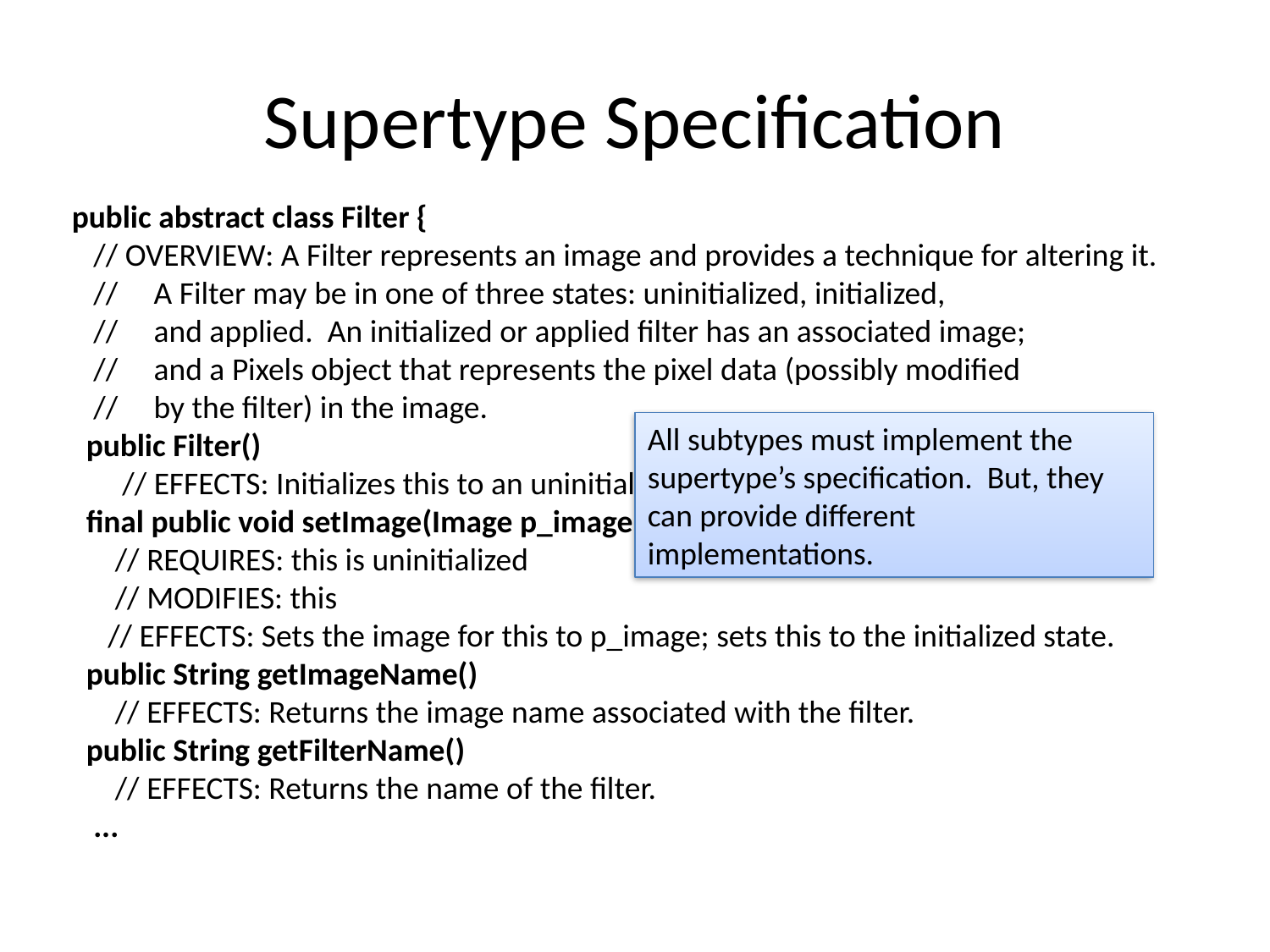

# Supertype Specification
public abstract class Filter {
   // OVERVIEW: A Filter represents an image and provides a technique for altering it.
   //     A Filter may be in one of three states: uninitialized, initialized,
   //     and applied.  An initialized or applied filter has an associated image;
   //     and a Pixels object that represents the pixel data (possibly modified
   //     by the filter) in the image.
  public Filter()
       // EFFECTS: Initializes this to an uninitialized filter.
  final public void setImage(Image p_image, String p_name)
      // REQUIRES: this is uninitialized
      // MODIFIES: this
     // EFFECTS: Sets the image for this to p_image; sets this to the initialized state.
  public String getImageName()
      // EFFECTS: Returns the image name associated with the filter.
  public String getFilterName()
      // EFFECTS: Returns the name of the filter.
   ...
All subtypes must implement the supertype’s specification.  But, they can provide different implementations.